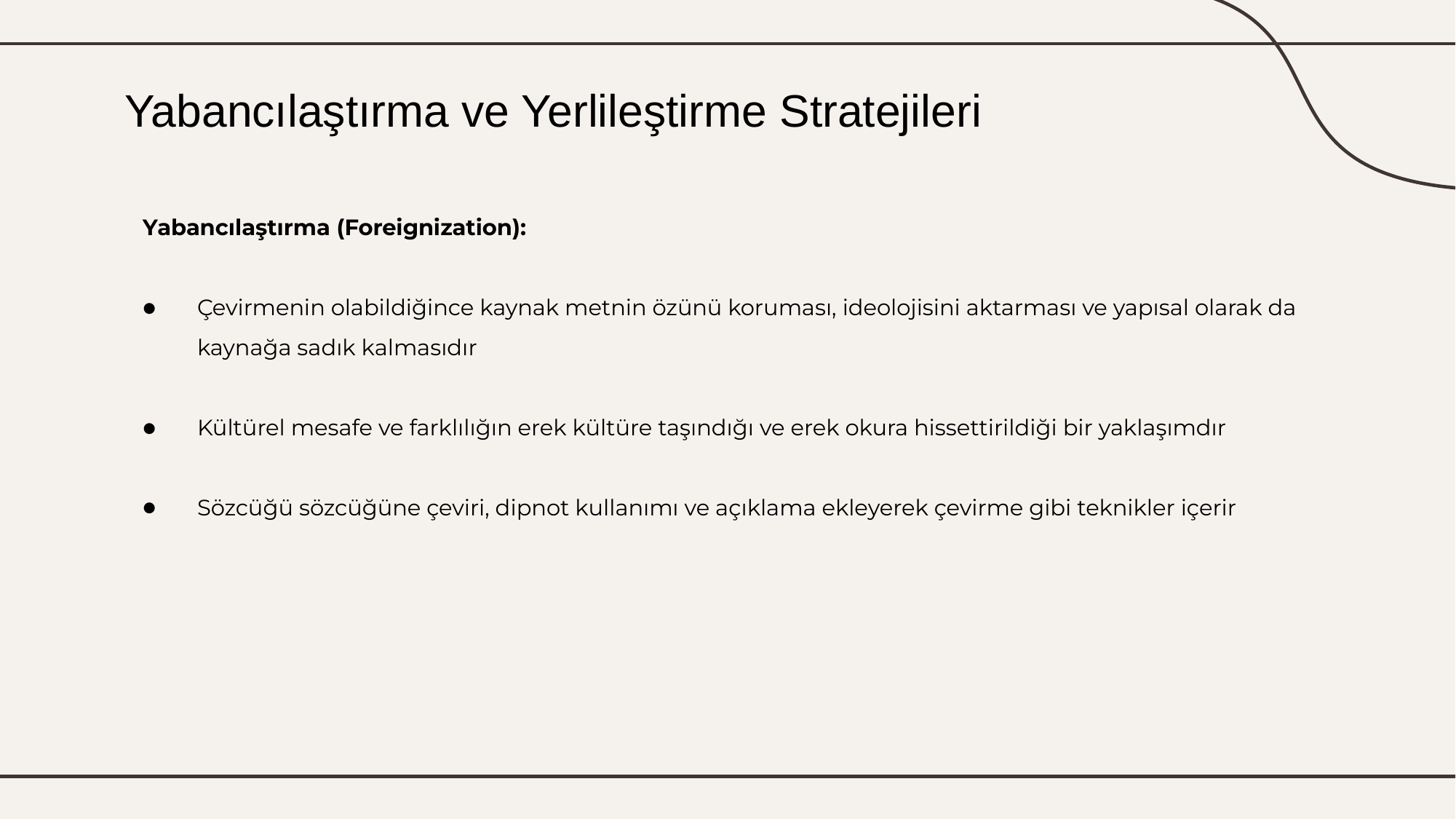

# Yabancılaştırma ve Yerlileştirme Stratejileri
Yabancılaştırma (Foreignization):

Çevirmenin olabildiğince kaynak metnin özünü koruması, ideolojisini aktarması ve yapısal olarak da kaynağa sadık kalmasıdır

Kültürel mesafe ve farklılığın erek kültüre taşındığı ve erek okura hissettirildiği bir yaklaşımdır

Sözcüğü sözcüğüne çeviri, dipnot kullanımı ve açıklama ekleyerek çevirme gibi teknikler içerir